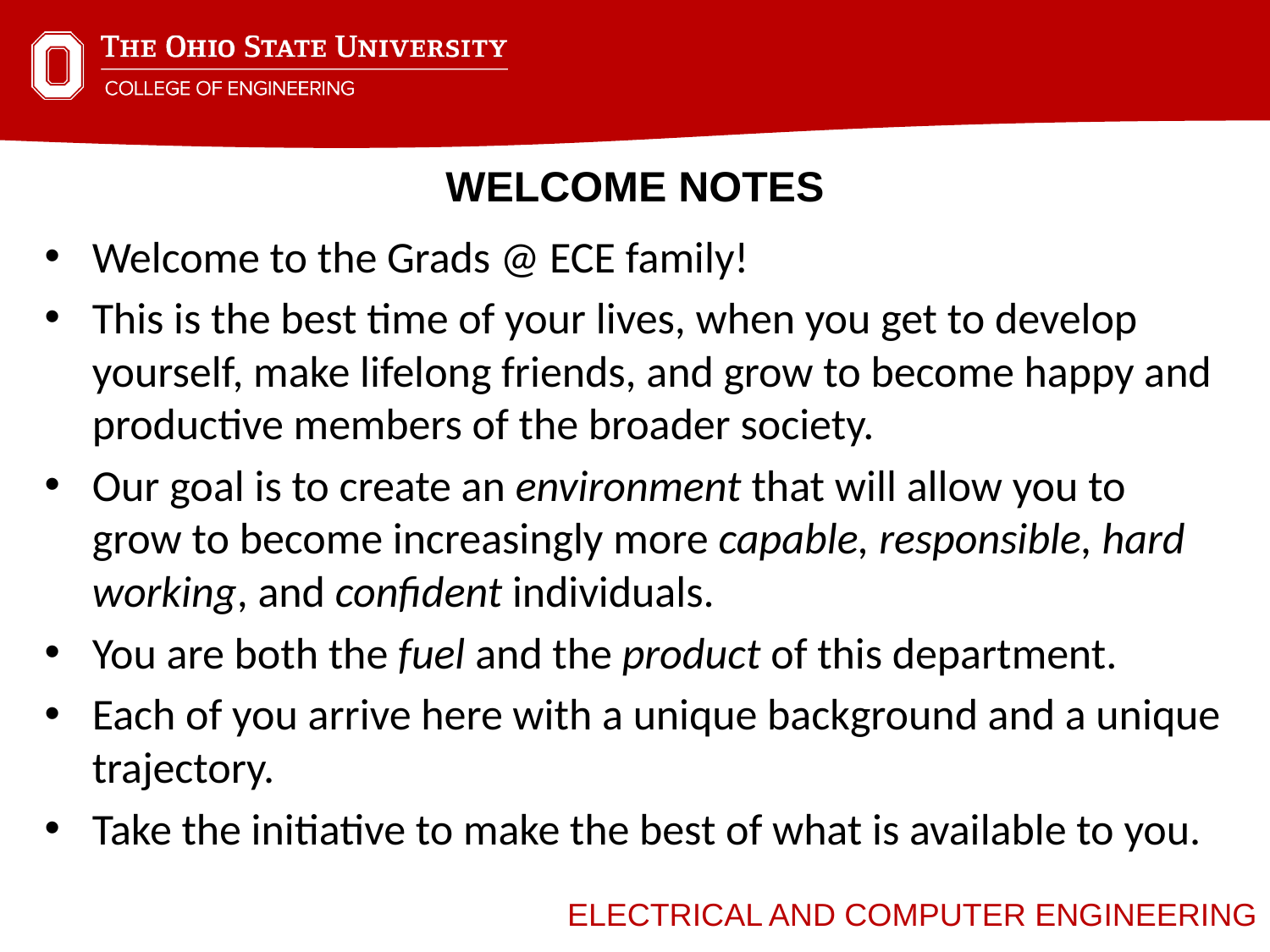

# Welcome NOTES
Welcome to the Grads @ ECE family!
This is the best time of your lives, when you get to develop yourself, make lifelong friends, and grow to become happy and productive members of the broader society.
Our goal is to create an environment that will allow you to grow to become increasingly more capable, responsible, hard working, and confident individuals.
You are both the fuel and the product of this department.
Each of you arrive here with a unique background and a unique trajectory.
Take the initiative to make the best of what is available to you.